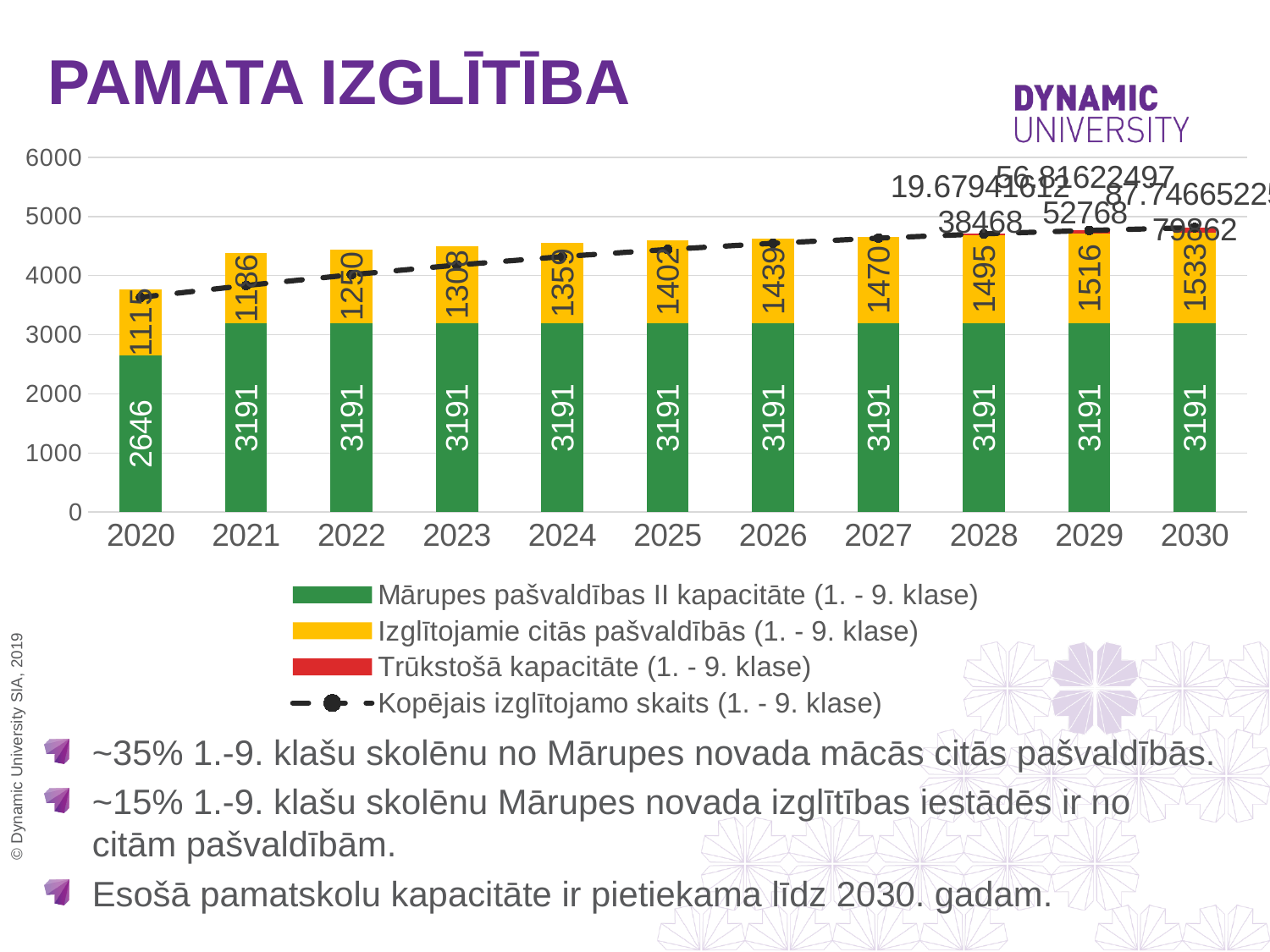

# PAMATA IZGLĪTĪBA

### Chart

| Category | Mārupes pašvaldības II kapacitāte (1. - 9. klase) | Izglītojamie citās pašvaldībās (1. - 9. klase) | Trūkstošā kapacitāte (1. - 9. klase) | Kopējais izglītojamo skaits (1. - 9. klase) |
|---|---|---|---|---|
| 2020 | 2646.0 | 1115.2960875423098 | None | 3632.553919611045 |
| 2021 | 3191.0 | 1185.9385442576965 | None | 3832.1088820838886 |
| 2022 | 3191.0 | 1250.325040469028 | None | 4013.991639743017 |
| 2023 | 3191.0 | 1308.3432252707266 | None | 4177.884817148945 |
| 2024 | 3191.0 | 1358.8561850930178 | None | 4320.576794048073 |
| 2025 | 3191.0 | 1401.721901967109 | None | 4441.666389737597 |
| 2026 | 3191.0 | 1438.8418787041078 | None | 4546.52508108505 |
| 2027 | 3191.0 | 1469.6089434114804 | None | 4633.437693252769 |
| 2028 | 3191.0 | 1495.282528340312 | 19.67941612384675 | 4705.9619444641585 |
| 2029 | 3191.0 | 1515.6330396923345 | 56.81622497527678 | 4763.449264667612 |
| 2030 | 3191.0 | 1532.5825308039116 | 87.74665225798617 | 4811.329183061897 |

~35% 1.-9. klašu skolēnu no Mārupes novada mācās citās pašvaldībās.
~15% 1.-9. klašu skolēnu Mārupes novada izglītības iestādēs ir no citām pašvaldībām.
Esošā pamatskolu kapacitāte ir pietiekama līdz 2030. gadam.